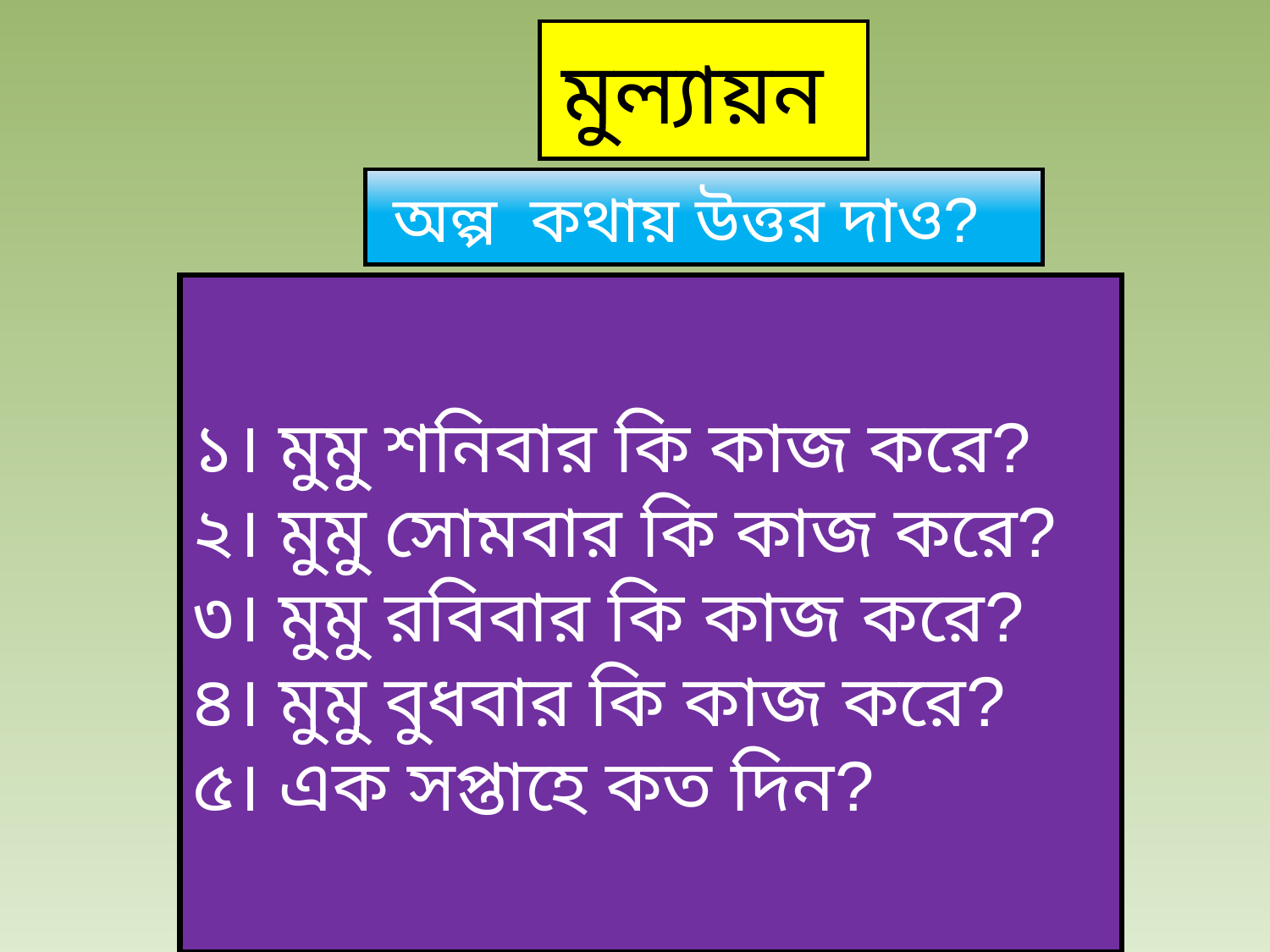

মুল্যায়ন
অল্প  কথায় উত্তর দাও?
১। মুমু শনিবার কি কাজ করে?
২। মুমু সোমবার কি কাজ করে?
৩। মুমু রবিবার কি কাজ করে?
৪। মুমু বুধবার কি কাজ করে?
৫। এক সপ্তাহে কত দিন?